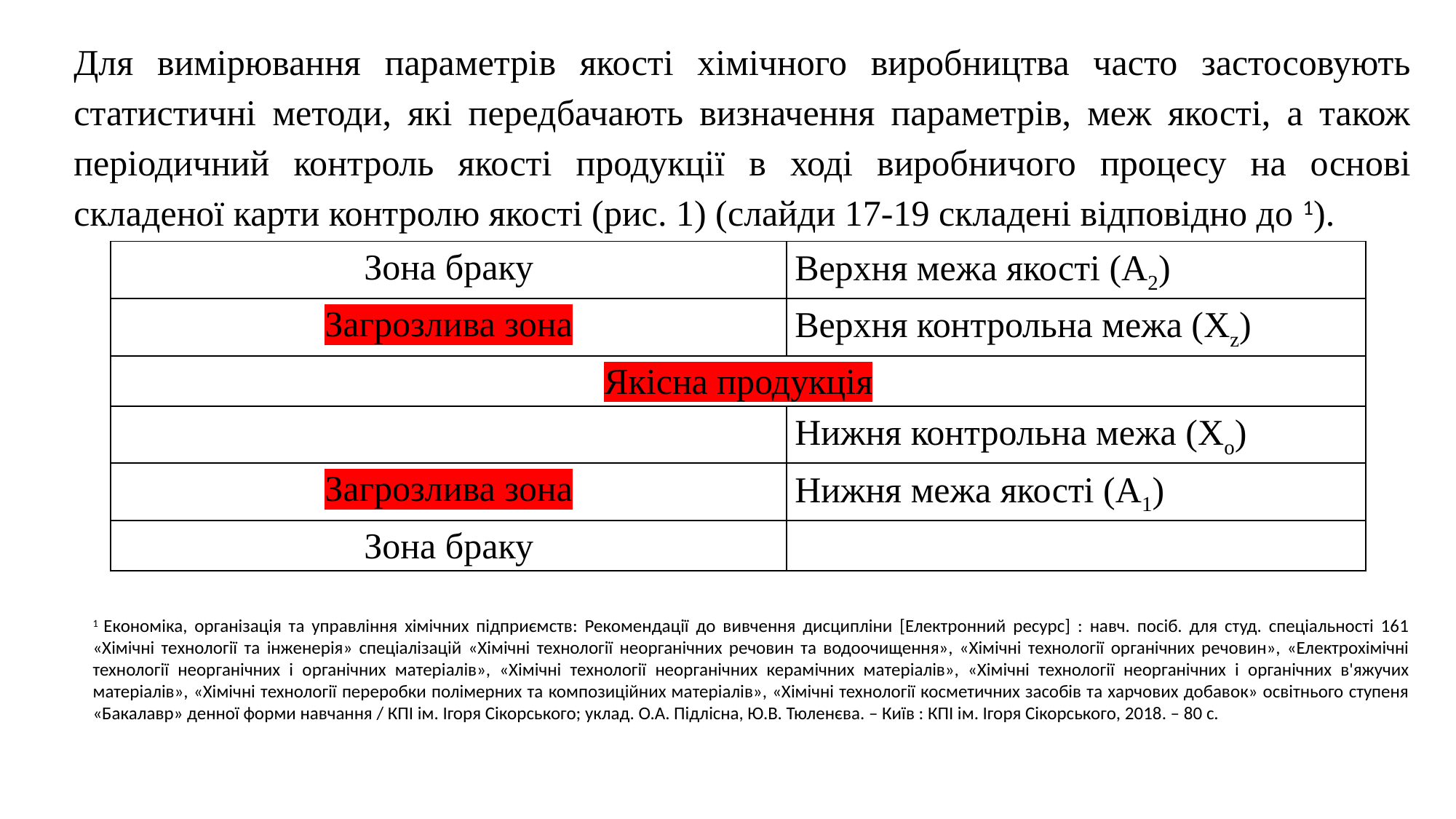

Для вимірювання параметрів якості хімічного виробництва часто застосовують статистичні методи, які передбачають визначення параметрів, меж якості, а також періодичний контроль якості продукції в ході виробничого процесу на основі складеної карти контролю якості (рис. 1) (слайди 17-19 складені відповідно до 1).
| Зона браку | Верхня межа якості (А2) |
| --- | --- |
| Загрозлива зона | Верхня контрольна межа (Xz) |
| Якісна продукція |  |
|  | Нижня контрольна межа (Xo) |
| Загрозлива зона | Нижня межа якості (А1) |
| Зона браку |  |
1 Економіка, організація та управління хімічних підприємств: Рекомендації до вивчення дисципліни [Електронний ресурс] : навч. посіб. для студ. спеціальності 161 «Хімічні технології та інженерія» спеціалізацій «Хімічні технології неорганічних речовин та водоочищення», «Хімічні технології органічних речовин», «Електрохімічні технології неорганічних і органічних матеріалів», «Хімічні технології неорганічних керамічних матеріалів», «Хімічні технології неорганічних і органічних в'яжучих матеріалів», «Хімічні технології переробки полімерних та композиційних матеріалів», «Хімічні технології косметичних засобів та харчових добавок» освітнього ступеня «Бакалавр» денної форми навчання / КПІ ім. Ігоря Сікорського; уклад. О.А. Підлісна, Ю.В. Тюленєва. – Київ : КПІ ім. Ігоря Сікорського, 2018. – 80 с.